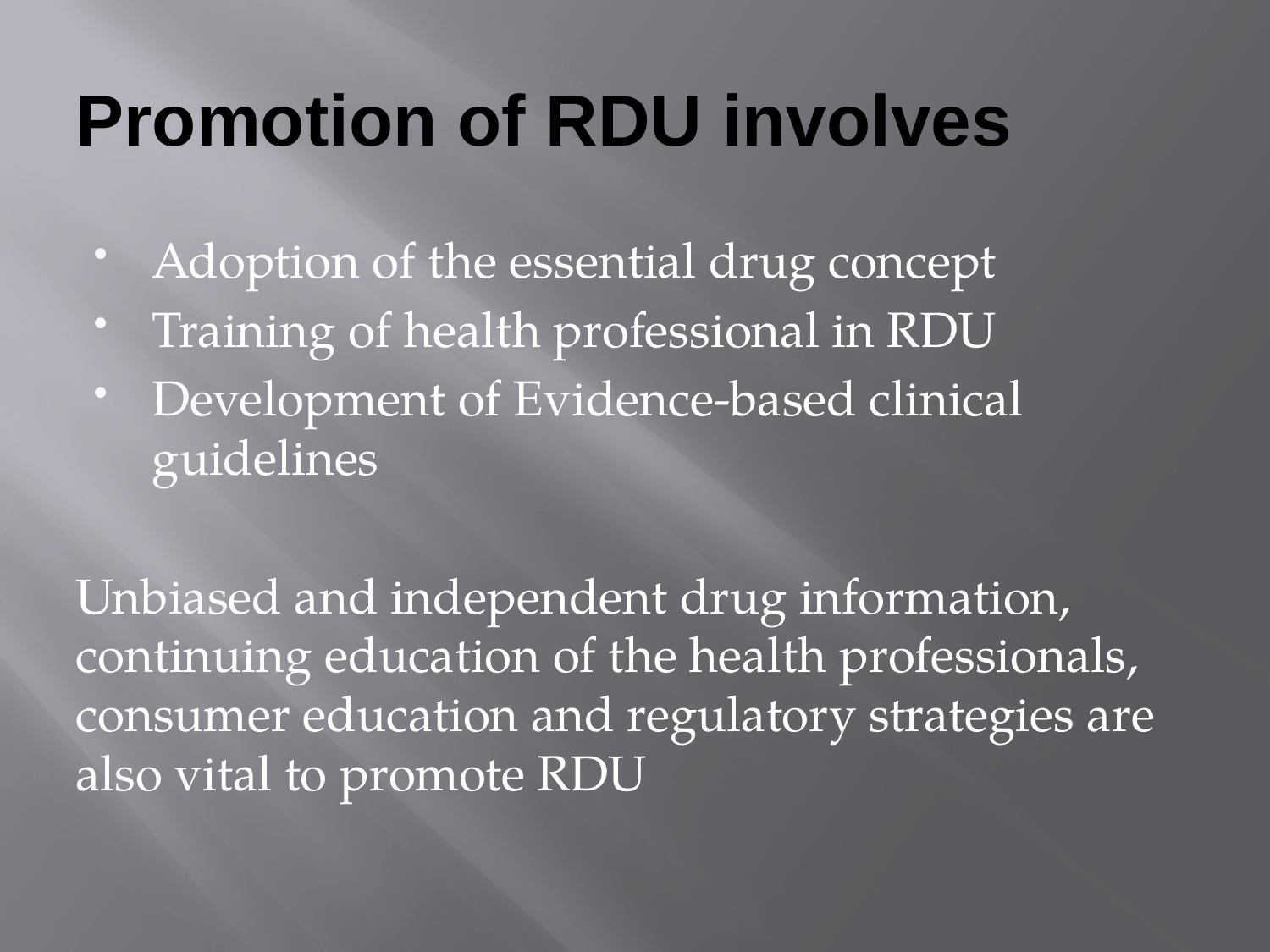

# Promotion of RDU involves
Adoption of the essential drug concept
Training of health professional in RDU
Development of Evidence-based clinical guidelines

Unbiased and independent drug information, continuing education of the health professionals, consumer education and regulatory strategies are also vital to promote RDU